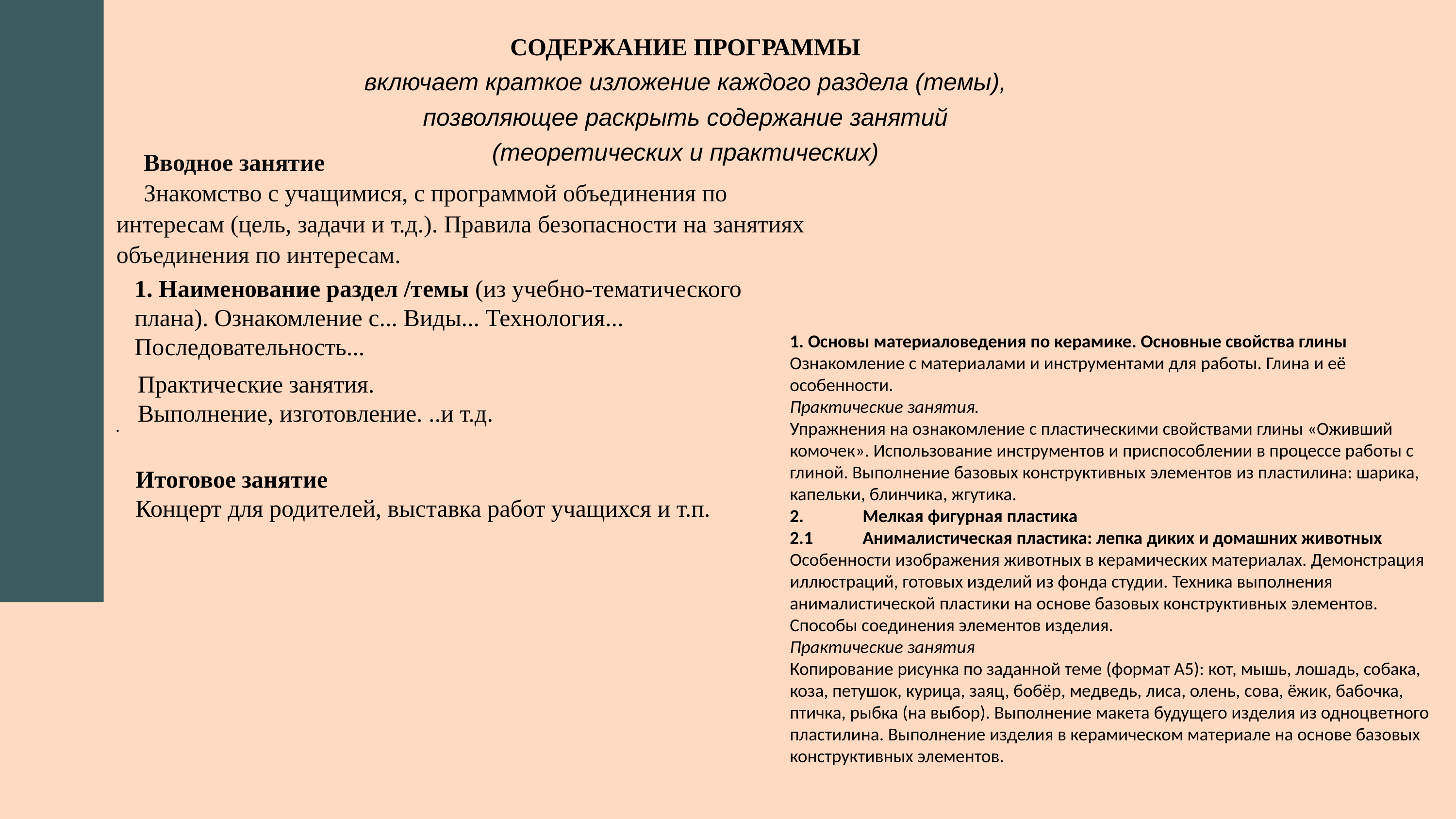

СОДЕРЖАНИЕ ПРОГРАММЫ
включает краткое изложение каждого раздела (темы), позволяющее раскрыть содержание занятий (теоретических и практических)

Вводное занятие
Знакомство с учащимися, с программой объединения по интересам (цель, задачи и т.д.). Правила безопасности на занятиях объединения по интересам.

1. Наименование раздел /темы (из учебно-тематического плана). Ознакомление с... Виды... Технология... Последовательность...
1. Основы материаловедения по керамике. Основные свойства глины
Ознакомление с материалами и инструментами для работы. Глина и её особенности.
Практические занятия.
Упражнения на ознакомление с пластическими свойствами глины «Оживший комочек». Использование инструментов и приспособлении в процессе работы с глиной. Выполнение базовых конструктивных элементов из пластилина: шарика, капельки, блинчика, жгутика.
2.	Мелкая фигурная пластика
2.1	Анималистическая пластика: лепка диких и домашних животных
Особенности изображения животных в керамических материалах. Демонстрация иллюстраций, готовых изделий из фонда студии. Техника выполнения анималистической пластики на основе базовых конструктивных элементов. Способы соединения элементов изделия.
Практические занятия
Копирование рисунка по заданной теме (формат А5): кот, мышь, лошадь, собака, коза, петушок, курица, заяц, бобёр, медведь, лиса, олень, сова, ёжик, бабочка, птичка, рыбка (на выбор). Выполнение макета будущего изделия из одноцветного пластилина. Выполнение изделия в керамическом материале на основе базовых конструктивных элементов.
Практические занятия.
Выполнение, изготовление. ..и т.д.
.
Итоговое занятие
Концерт для родителей, выставка работ учащихся и т.п.